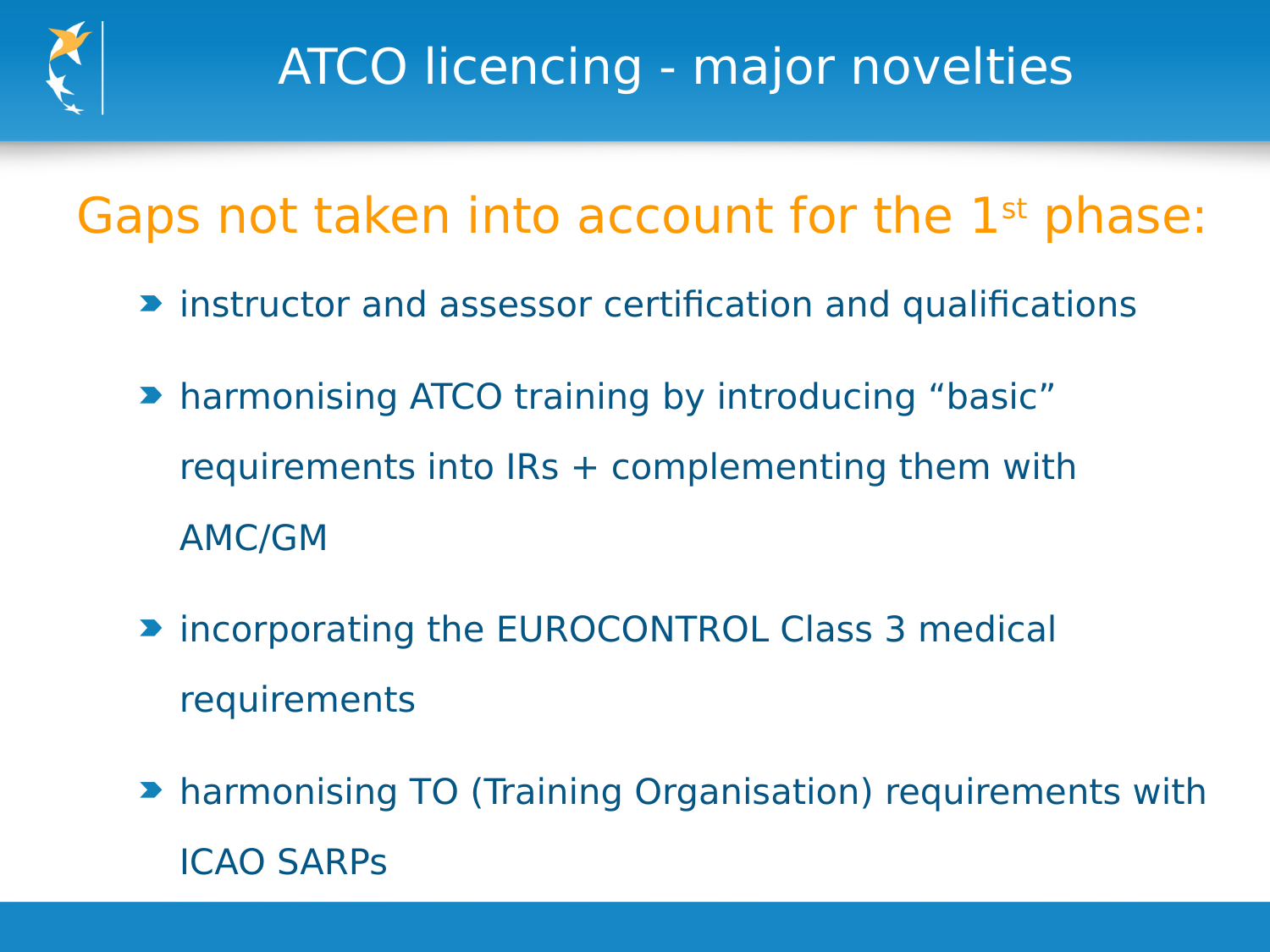

ATCO licencing - major novelties
Gaps not taken into account for the 1st phase:
instructor and assessor certification and qualifications
harmonising ATCO training by introducing “basic” requirements into IRs + complementing them with AMC/GM
incorporating the EUROCONTROL Class 3 medical requirements
harmonising TO (Training Organisation) requirements with ICAO SARPs